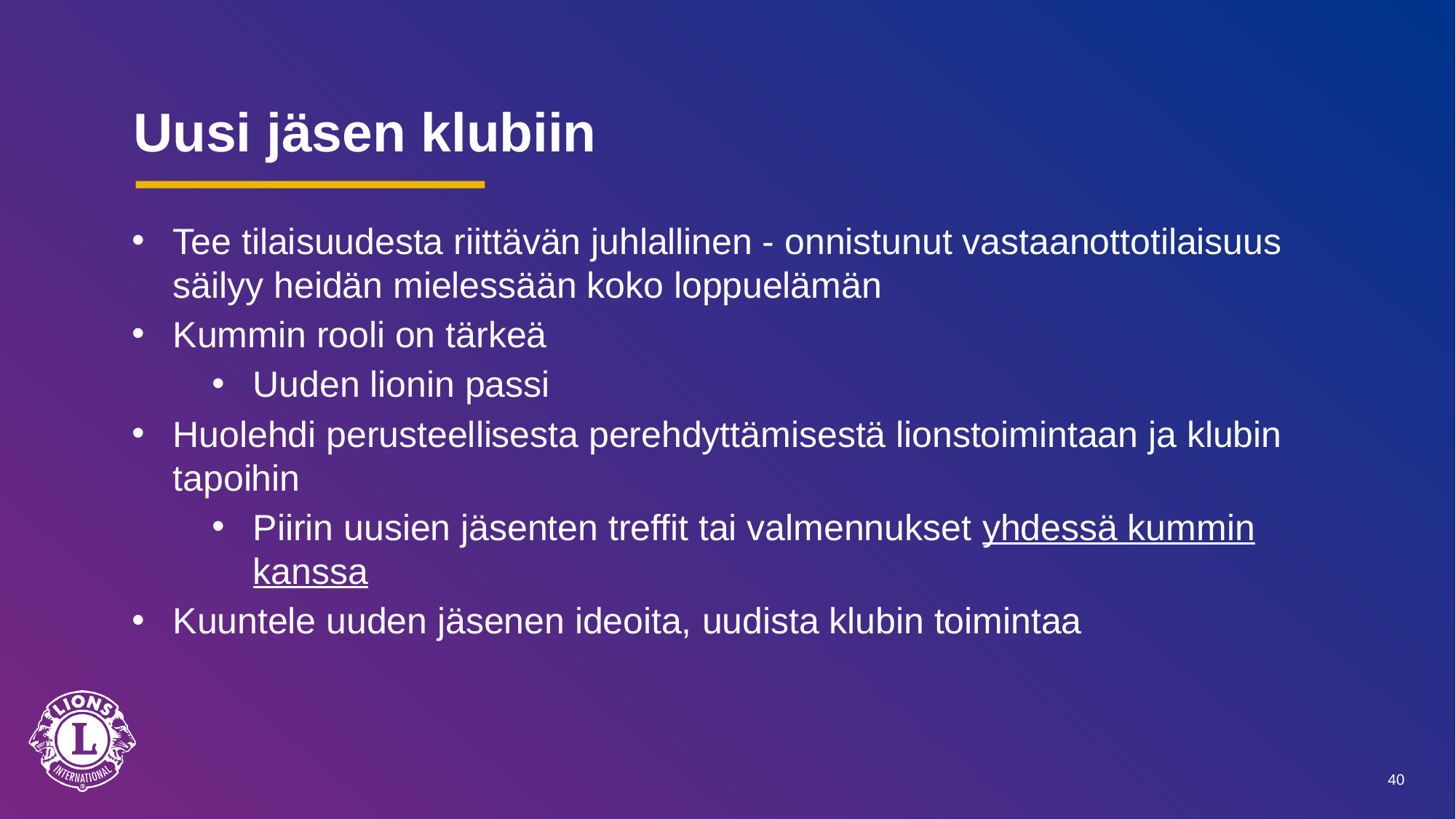

# Uusi jäsen klubiin
Tee tilaisuudesta riittävän juhlallinen - onnistunut vastaanottotilaisuus säilyy heidän mielessään koko loppuelämän
Kummin rooli on tärkeä
Uuden lionin passi
Huolehdi perusteellisesta perehdyttämisestä lionstoimintaan ja klubin tapoihin
Piirin uusien jäsenten treffit tai valmennukset yhdessä kummin kanssa
Kuuntele uuden jäsenen ideoita, uudista klubin toimintaa